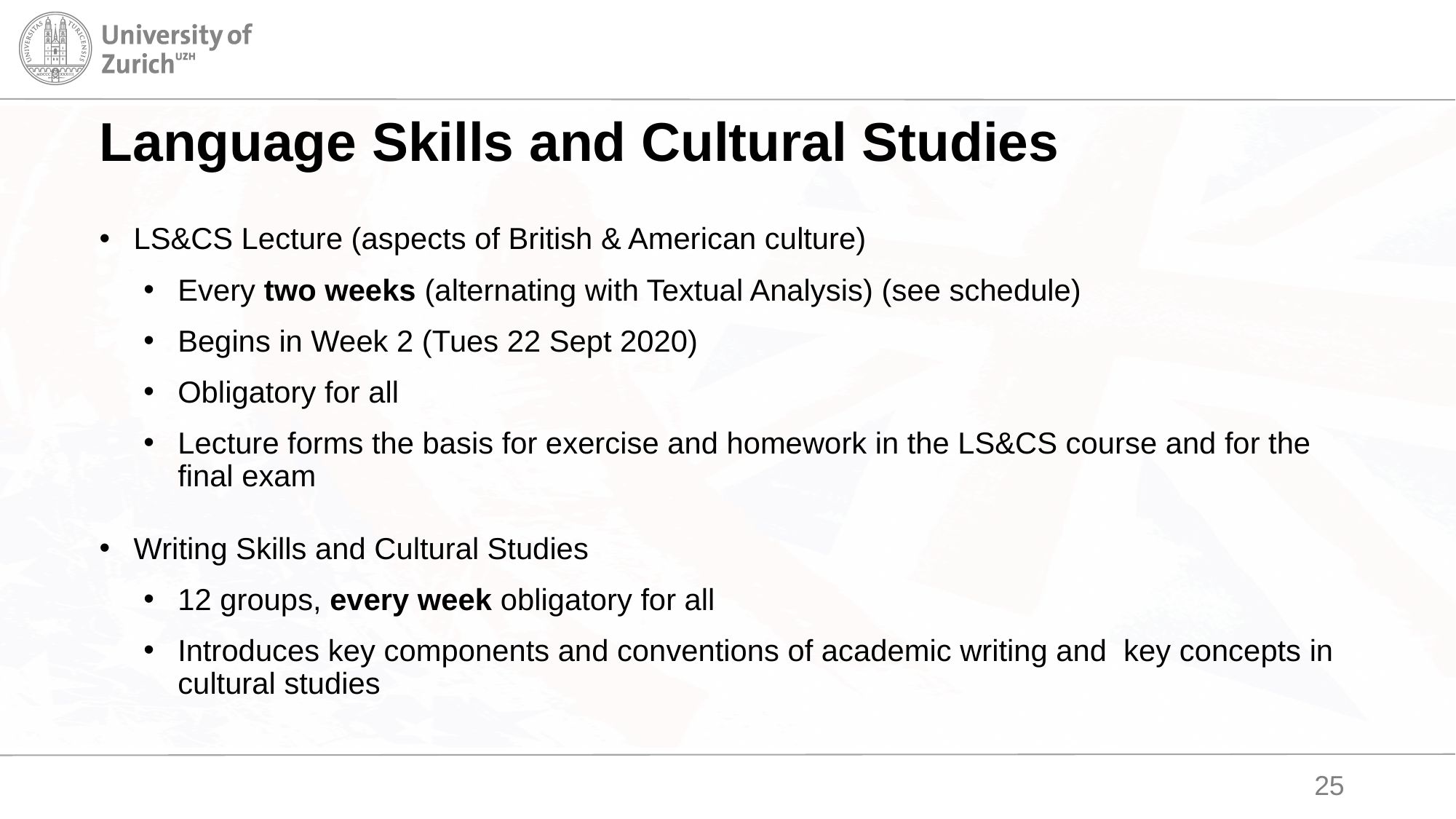

# Language Skills and Cultural Studies
LS&CS Lecture (aspects of British & American culture)
Every two weeks (alternating with Textual Analysis) (see schedule)
Begins in Week 2 (Tues 22 Sept 2020)
Obligatory for all
Lecture forms the basis for exercise and homework in the LS&CS course and for the final exam
Writing Skills and Cultural Studies
12 groups, every week obligatory for all
Introduces key components and conventions of academic writing and  key concepts in cultural studies